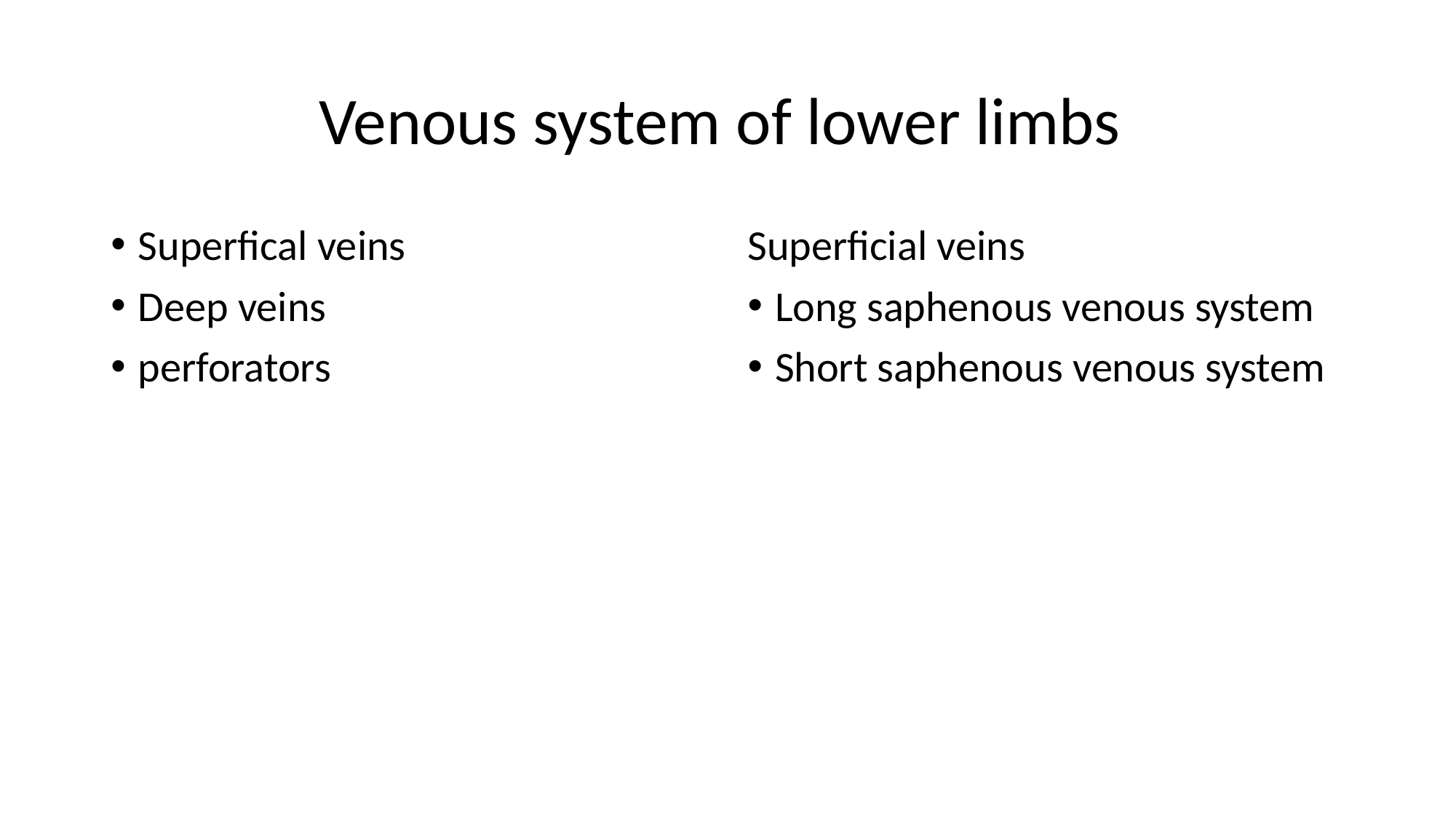

# Venous system of lower limbs
Superfical veins
Deep veins
perforators
Superficial veins
Long saphenous venous system
Short saphenous venous system